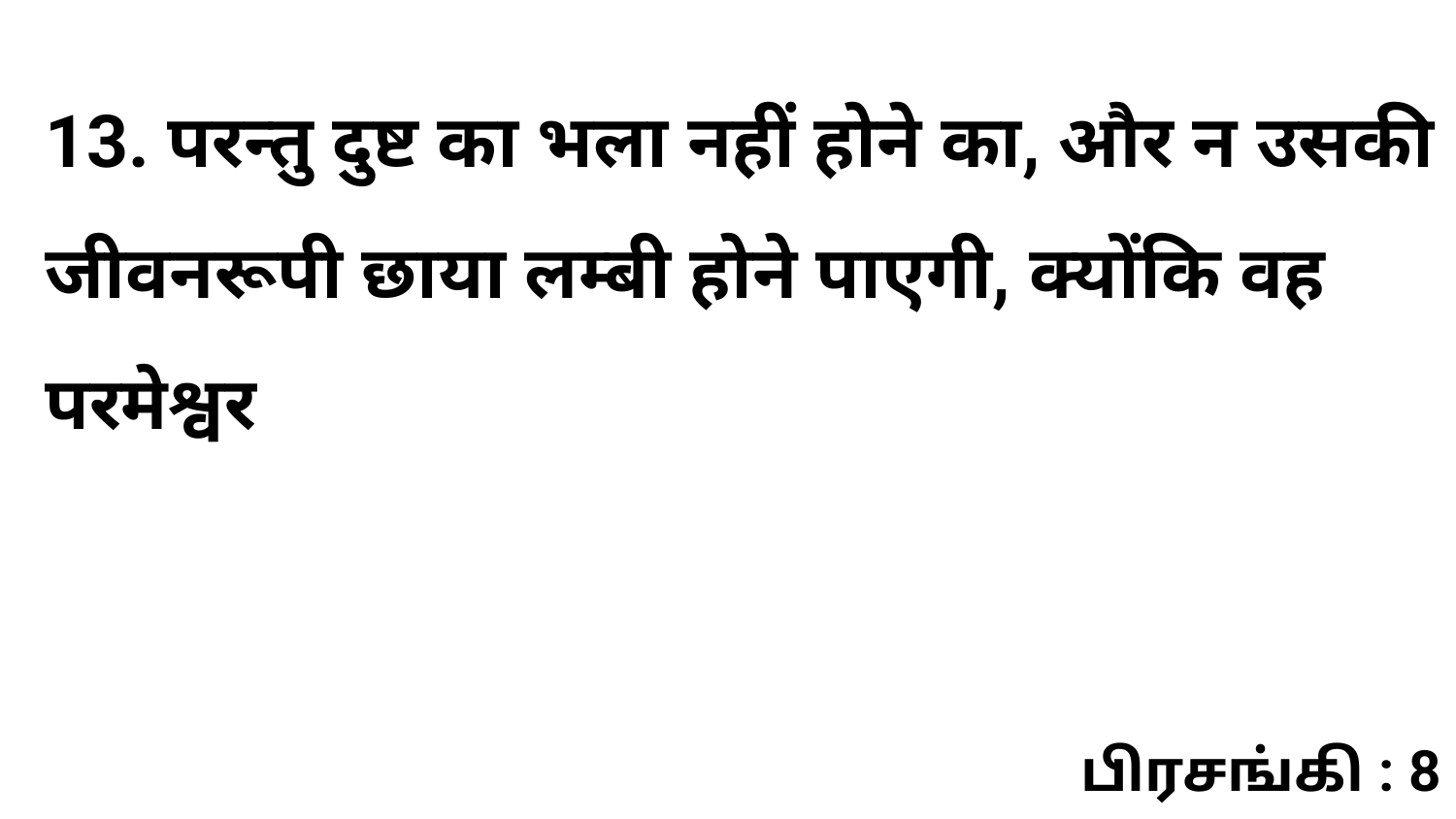

13. परन्तु दुष्ट का भला नहीं होने का, और न उसकी जीवनरूपी छाया लम्बी होने पाएगी, क्योंकि वह परमेश्वर
பிரசங்கி : 8